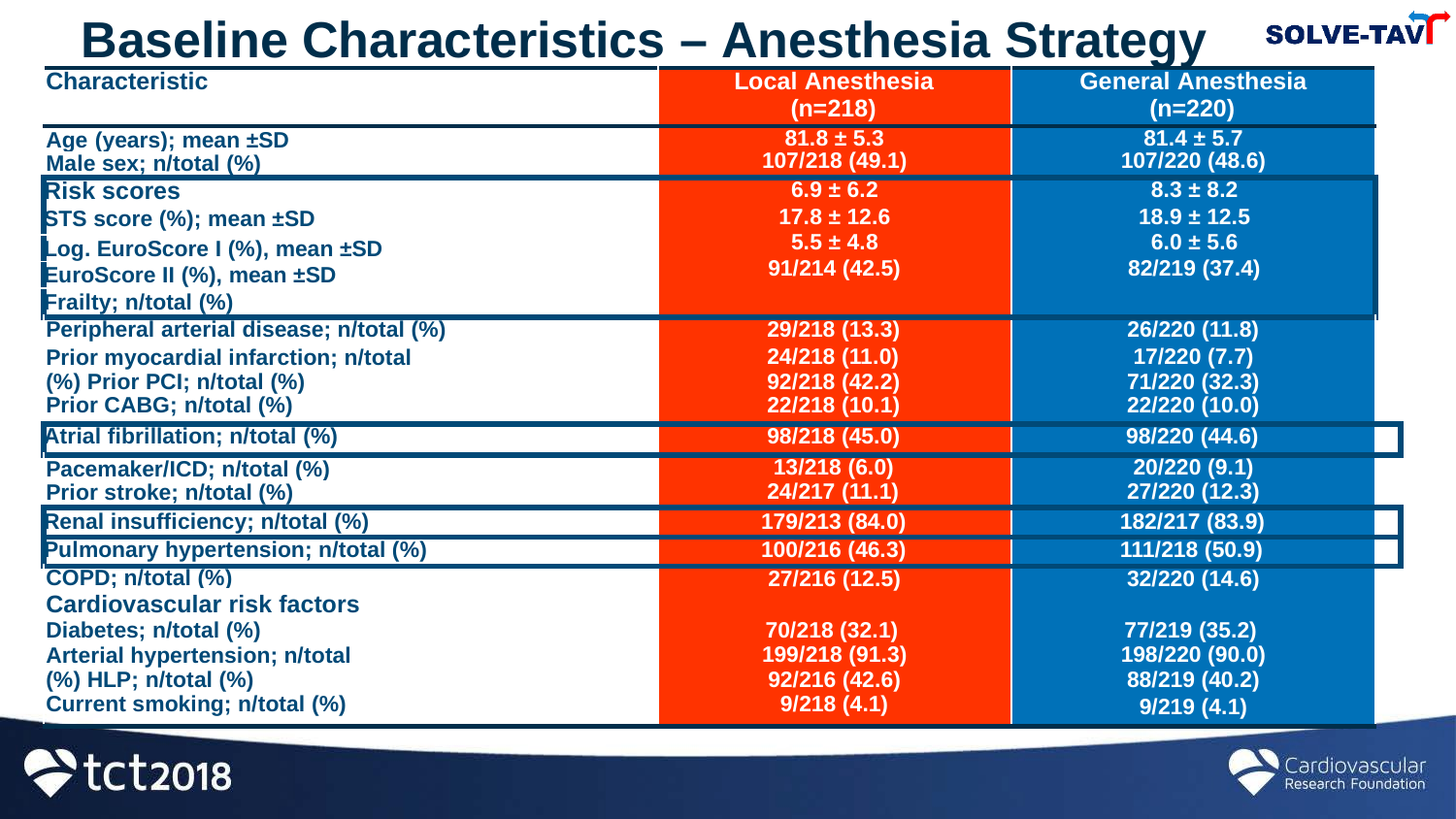

# Baseline Characteristics – Anesthesia Strategy
| Characteristic | Local Anesthesia (n=218) | General Anesthesia (n=220) |  |
| --- | --- | --- | --- |
| Age (years); mean ±SD | 81.8 ± 5.3 107/218 (49.1) | 81.4 ± 5.7 107/220 (48.6) |  |
| Male sex; n/total (%) |  |  |  |
| Risk scores STS score (%); mean ±SD | 6.9 ± 6.2 17.8 ± 12.6 5.5 ± 4.8 91/214 (42.5) | 8.3 ± 8.2 18.9 ± 12.5 6.0 ± 5.6 82/219 (37.4) |  |
| Log. EuroScore I (%), mean ±SD |  |  |  |
| EuroScore II (%), mean ±SD |  |  |  |
| Frailty; n/total (%) |  |  |  |
| Peripheral arterial disease; n/total (%) | 29/218 (13.3) 24/218 (11.0) 92/218 (42.2) 22/218 (10.1) | 26/220 (11.8) 17/220 (7.7) 71/220 (32.3) 22/220 (10.0) |  |
| Prior myocardial infarction; n/total (%) Prior PCI; n/total (%) Prior CABG; n/total (%) |  |  |  |
| Atrial fibrillation; n/total (%) | 98/218 (45.0) | 98/220 (44.6) |  |
| Pacemaker/ICD; n/total (%) | 13/218 (6.0) 24/217 (11.1) | 20/220 (9.1) 27/220 (12.3) |  |
| Prior stroke; n/total (%) |  |  |  |
| Renal insufficiency; n/total (%) | 179/213 (84.0) | 182/217 (83.9) |  |
| Pulmonary hypertension; n/total (%) | 100/216 (46.3) | 111/218 (50.9) |  |
| COPD; n/total (%) | 27/216 (12.5) 70/218 (32.1) 199/218 (91.3) 92/216 (42.6) 9/218 (4.1) | 32/220 (14.6) 77/219 (35.2) 198/220 (90.0) 88/219 (40.2) 9/219 (4.1) |  |
| Cardiovascular risk factors Diabetes; n/total (%) Arterial hypertension; n/total (%) HLP; n/total (%) Current smoking; n/total (%) |  |  |  |